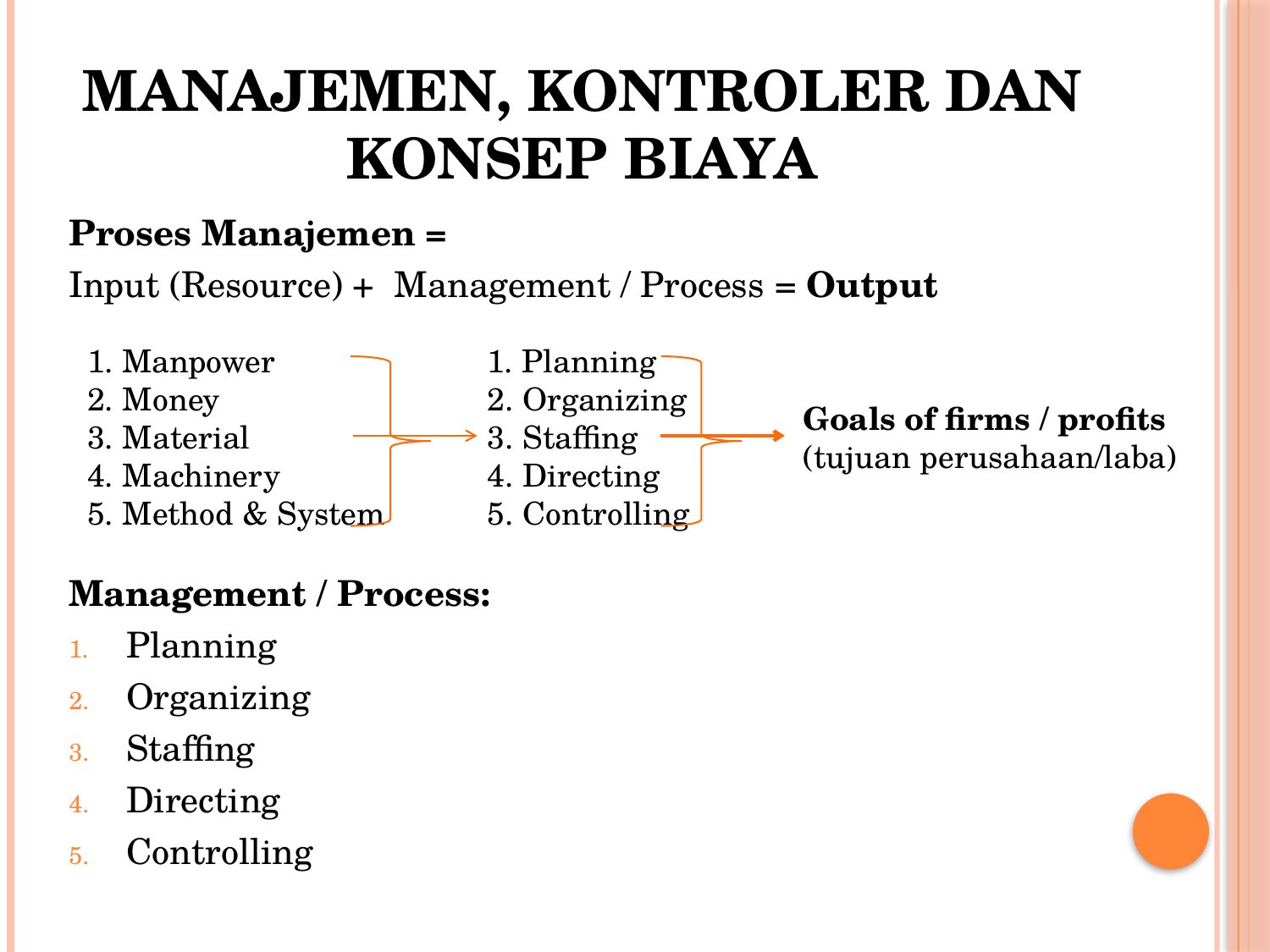

# MANAJEMEN, KONTROLER DAN KONSEP BIAYA
Proses Manajemen =
Input (Resource) +  Management / Process = Output

Management / Process:
Planning
Organizing
Staffing
Directing
Controlling

1. Manpower
2. Money
3. Material
4. Machinery
5. Method & System

1. Planning
2. Organizing
3. Staffing
4. Directing
5. Controlling

Goals of firms / profits (tujuan perusahaan/laba)